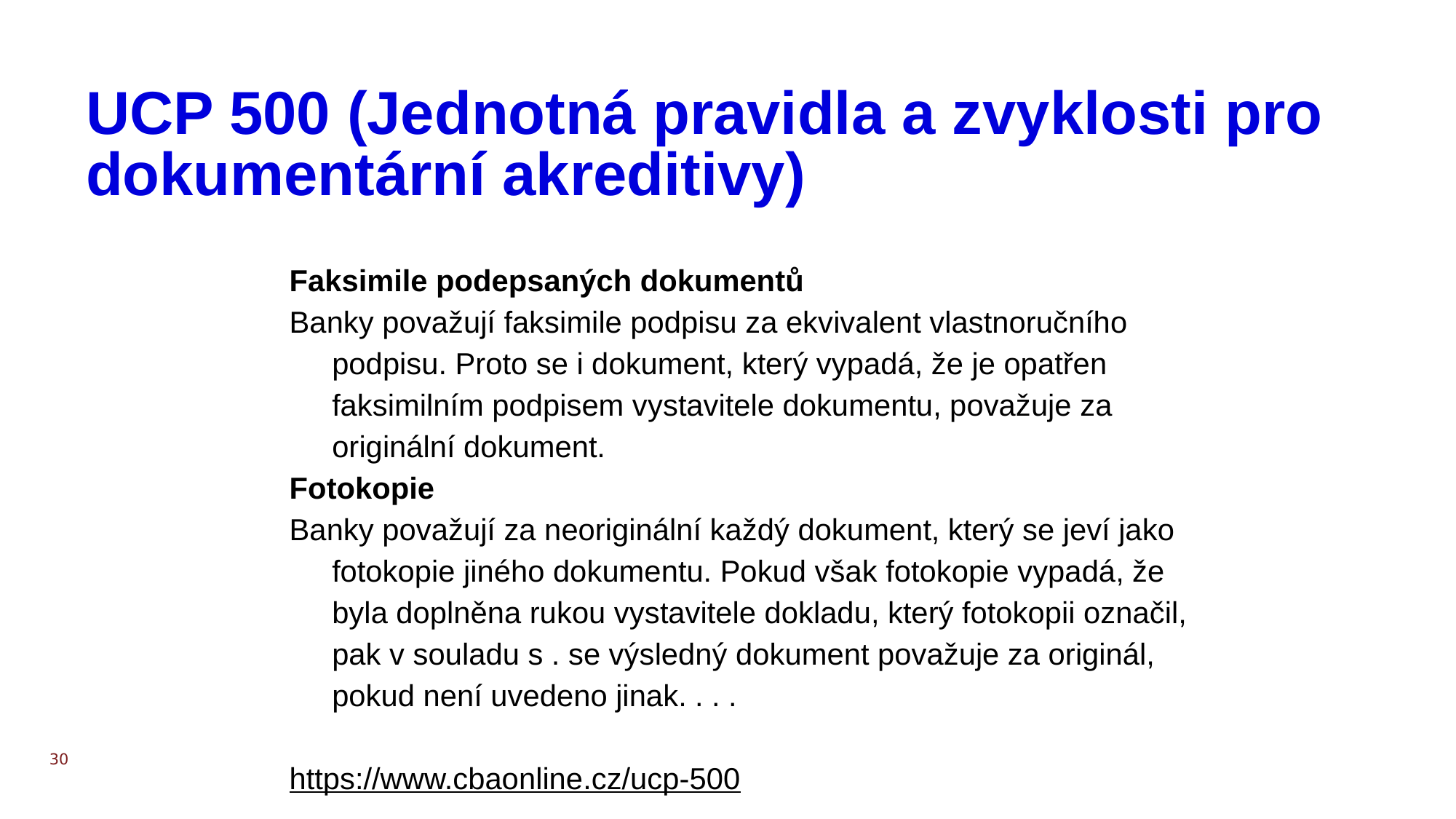

# UCP 500 (Jednotná pravidla a zvyklosti pro dokumentární akreditivy)
Faksimile podepsaných dokumentů
Banky považují faksimile podpisu za ekvivalent vlastnoručního podpisu. Proto se i dokument, který vypadá, že je opatřen faksimilním podpisem vystavitele dokumentu, považuje za originální dokument.
Fotokopie
Banky považují za neoriginální každý dokument, který se jeví jako fotokopie jiného dokumentu. Pokud však fotokopie vypadá, že byla doplněna rukou vystavitele dokladu, který fotokopii označil, pak v souladu s . se výsledný dokument považuje za originál, pokud není uvedeno jinak. . . .

https://www.cbaonline.cz/ucp-500
30